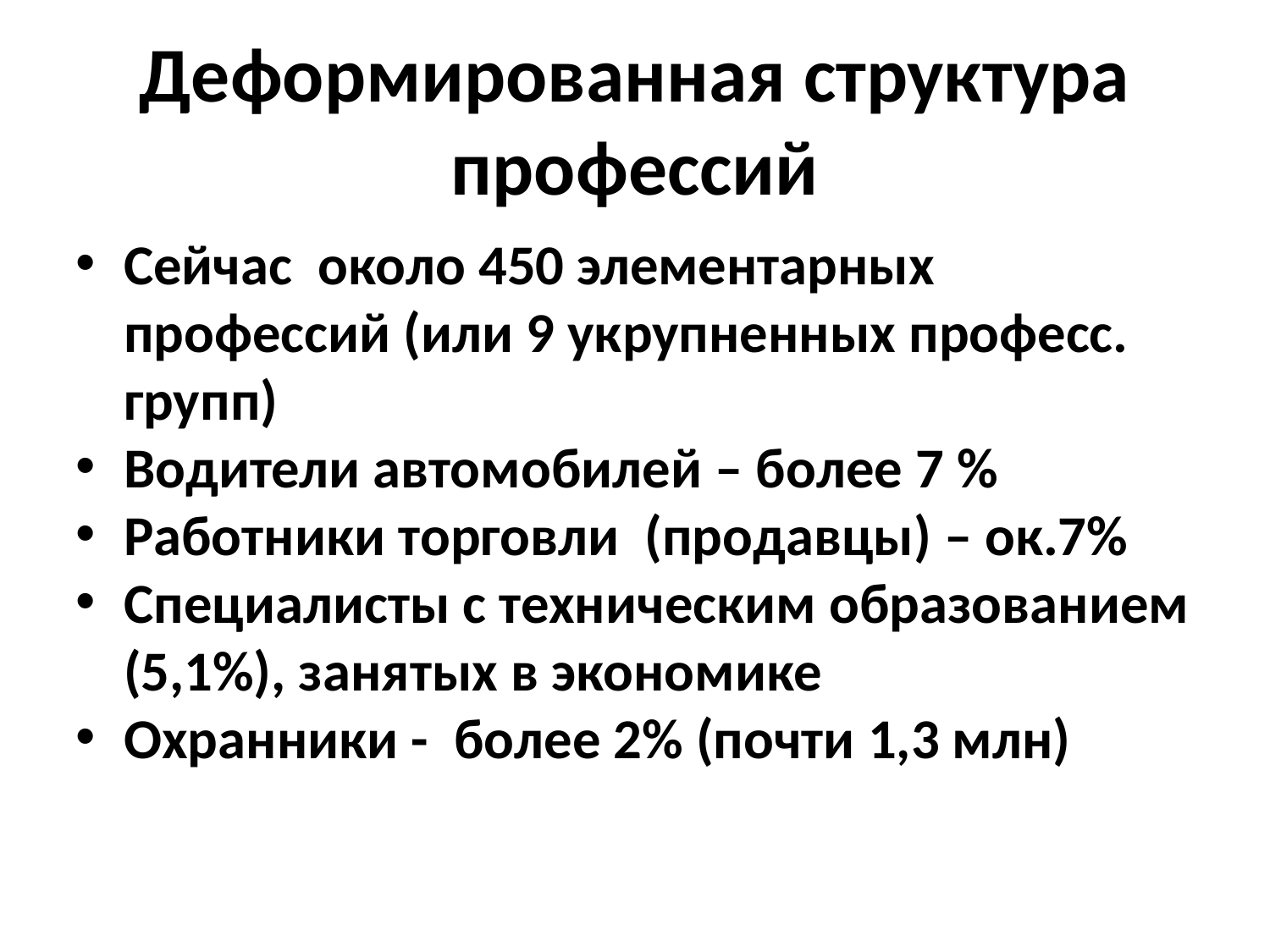

Деформированная структура профессий
Сейчас  около 450 элементарных профессий (или 9 укрупненных професс. групп)
Водители автомобилей – более 7 %
Работники торговли  (продавцы) – ок.7%
Специалисты с техническим образованием (5,1%), занятых в экономике
Охранники -  более 2% (почти 1,3 млн)